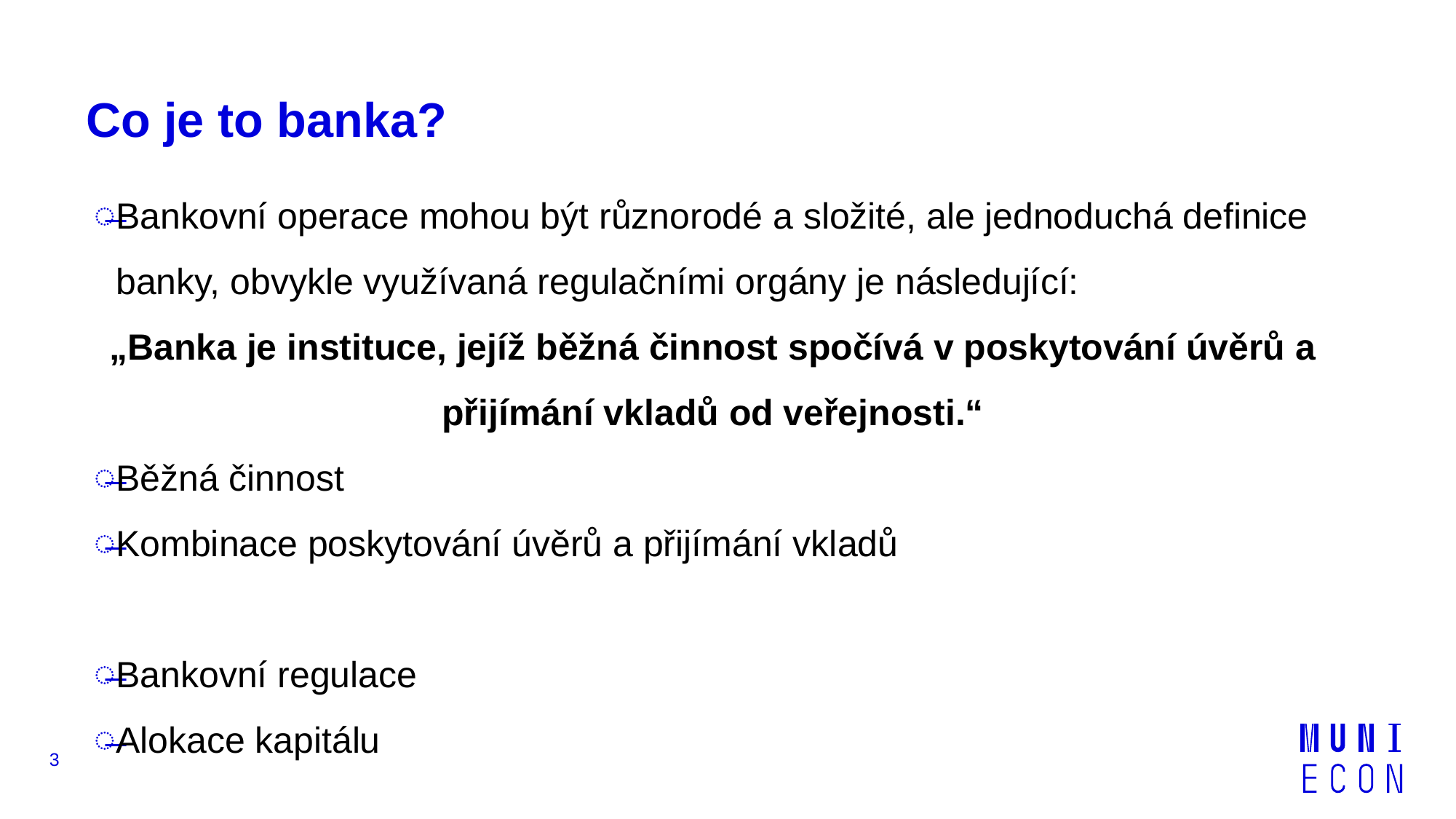

# Co je to banka?
Bankovní operace mohou být různorodé a složité, ale jednoduchá definice banky, obvykle využívaná regulačními orgány je následující:
„Banka je instituce, jejíž běžná činnost spočívá v poskytování úvěrů a přijímání vkladů od veřejnosti.“
Běžná činnost
Kombinace poskytování úvěrů a přijímání vkladů

Bankovní regulace
Alokace kapitálu

3